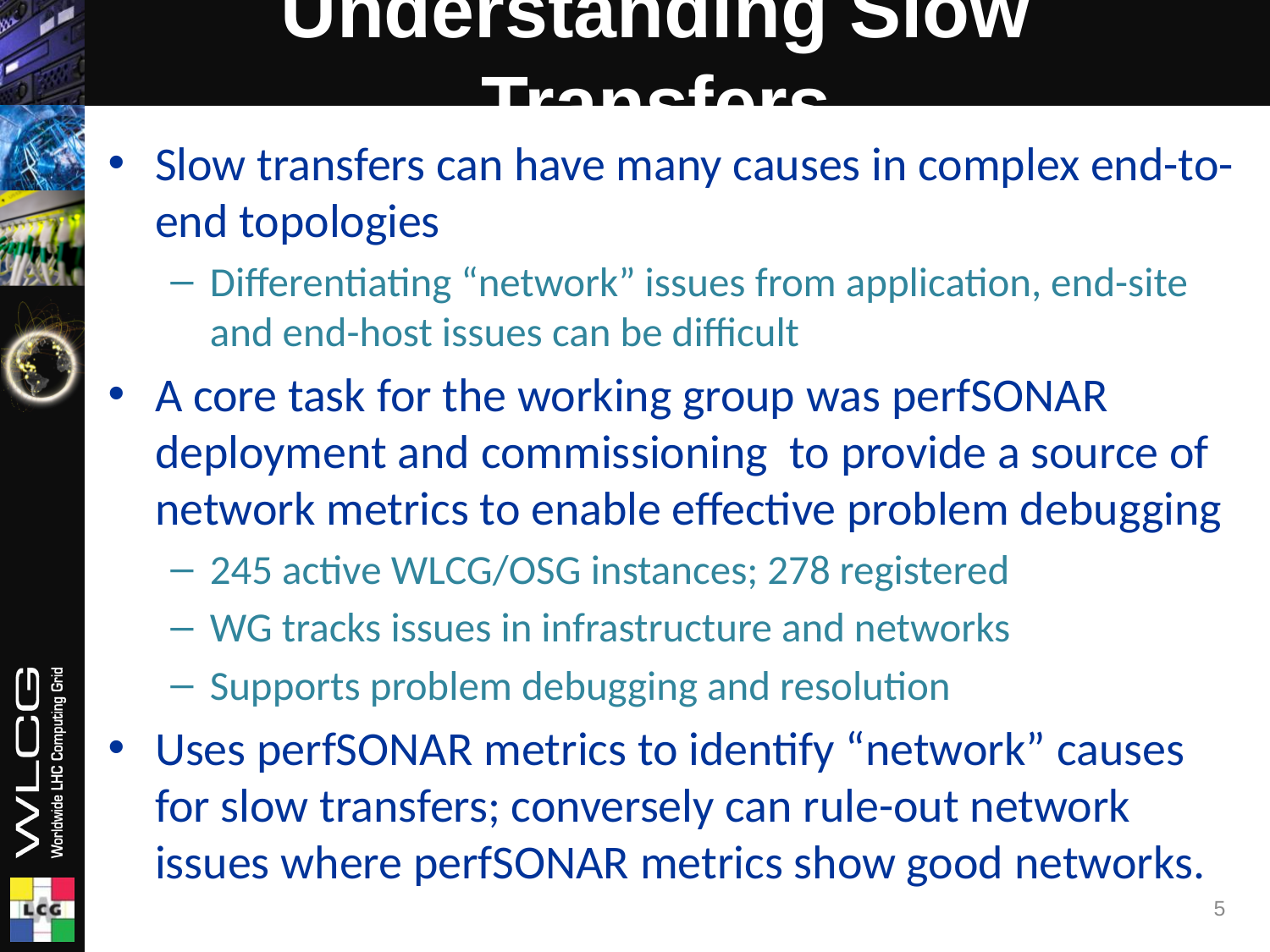

# Understanding Slow Transfers
Slow transfers can have many causes in complex end-to-end topologies
Differentiating “network” issues from application, end-site and end-host issues can be difficult
A core task for the working group was perfSONAR deployment and commissioning  to provide a source of network metrics to enable effective problem debugging
245 active WLCG/OSG instances; 278 registered
WG tracks issues in infrastructure and networks
Supports problem debugging and resolution
Uses perfSONAR metrics to identify “network” causes for slow transfers; conversely can rule-out network issues where perfSONAR metrics show good networks.

5